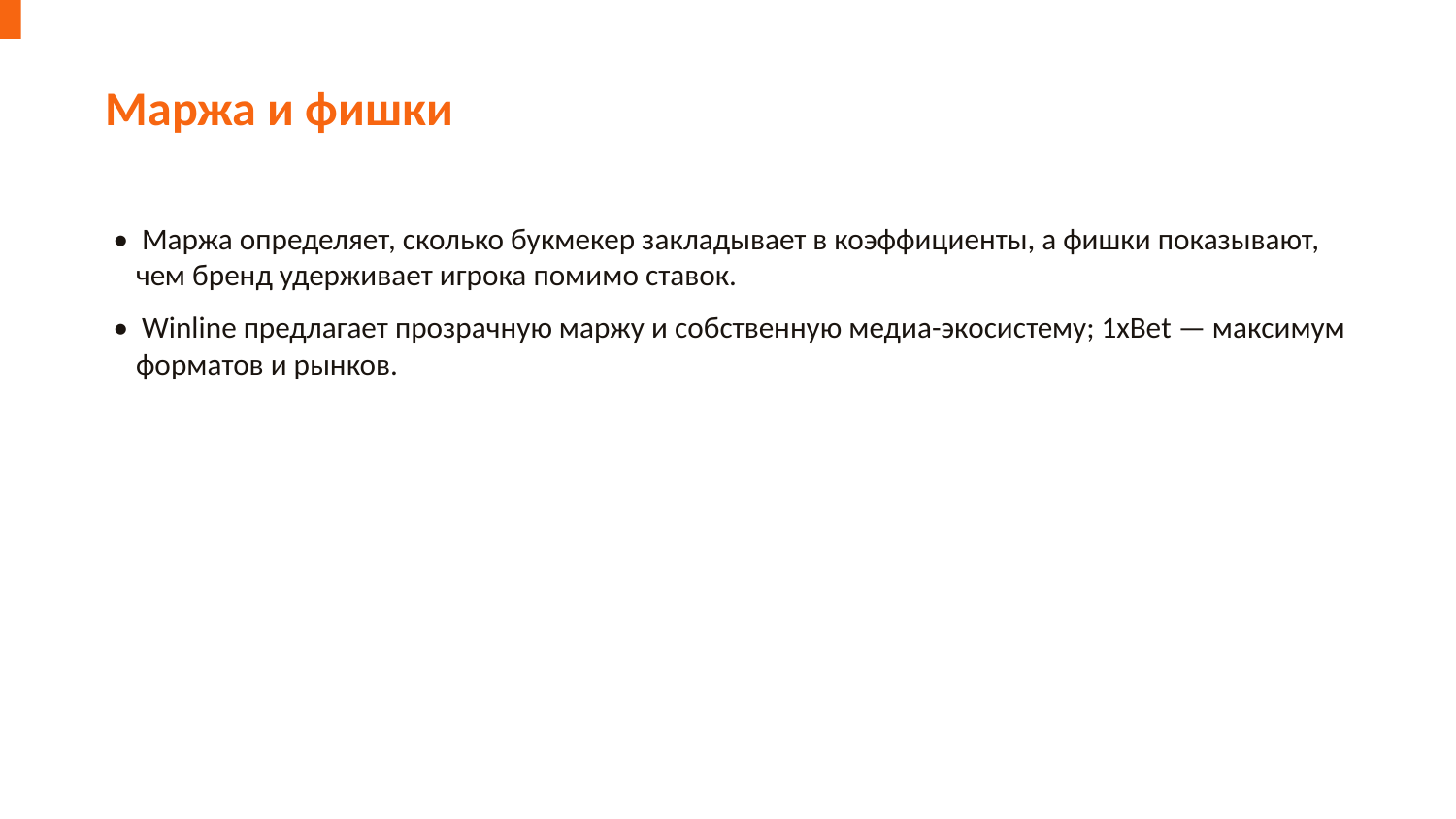

Маржа и фишки
•  Маржа определяет, сколько букмекер закладывает в коэффициенты, а фишки показывают, чем бренд удерживает игрока помимо ставок.
•  Winline предлагает прозрачную маржу и собственную медиа-экосистему; 1xBet — максимум форматов и рынков.